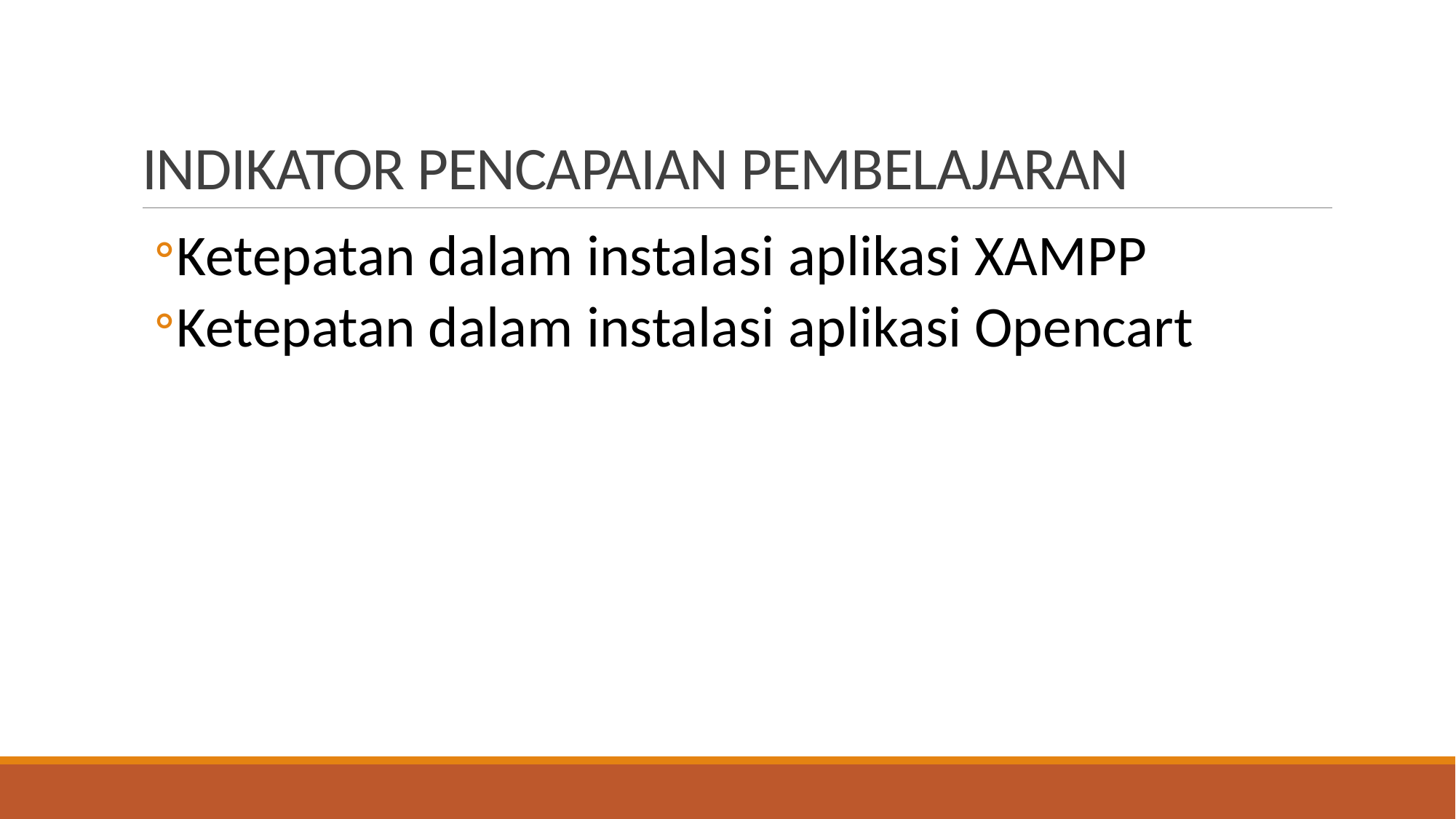

# INDIKATOR PENCAPAIAN PEMBELAJARAN
Ketepatan dalam instalasi aplikasi XAMPP
Ketepatan dalam instalasi aplikasi Opencart